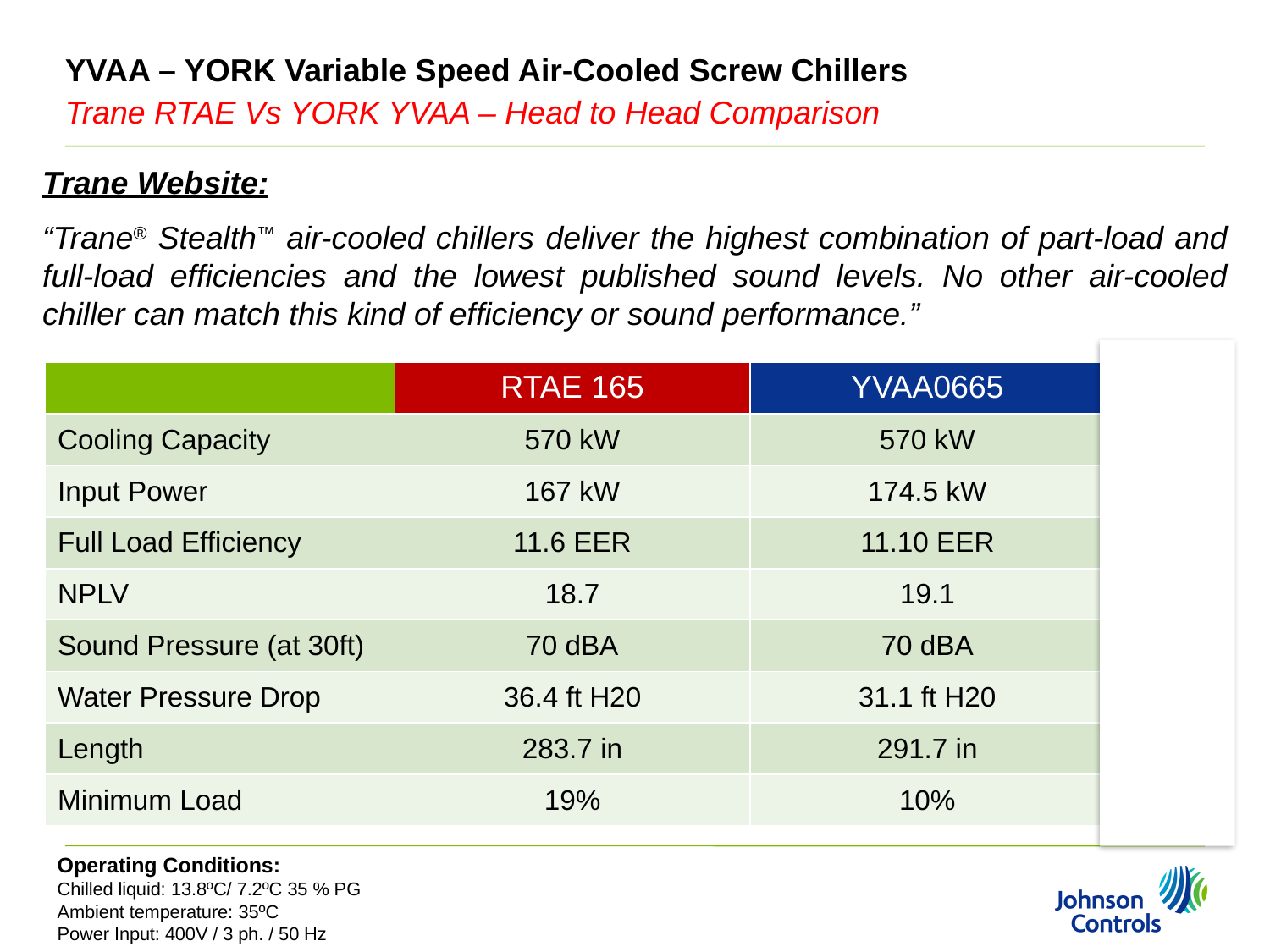

# YVAA – YORK Variable Speed Air-Cooled Screw Chillers Trane RTAE Vs YORK YVAA – Head to Head Comparison
Trane Website:

“Trane® Stealth™ air-cooled chillers deliver the highest combination of part-load and full-load efficiencies and the lowest published sound levels. No other air-cooled chiller can match this kind of efficiency or sound performance.”

|  | RTAE 165 | YVAA0665 |  |
| --- | --- | --- | --- |
| Cooling Capacity | 570 kW | 570 kW | = |
| Input Power | 167 kW | 174.5 kW | û |
| Full Load Efficiency | 11.6 EER | 11.10 EER | û |
| NPLV | 18.7 | 19.1 | ü |
| Sound Pressure (at 30ft) | 70 dBA | 70 dBA | = |
| Water Pressure Drop | 36.4 ft H20 | 31.1 ft H20 | üü |
| Length | 283.7 in | 291.7 in | ü |
| Minimum Load | 19% | 10% | ü |

Operating Conditions:
Chilled liquid: 13.8ºC/ 7.2ºC 35 % PG
Ambient temperature: 35ºC
Power Input: 400V / 3 ph. / 50 Hz